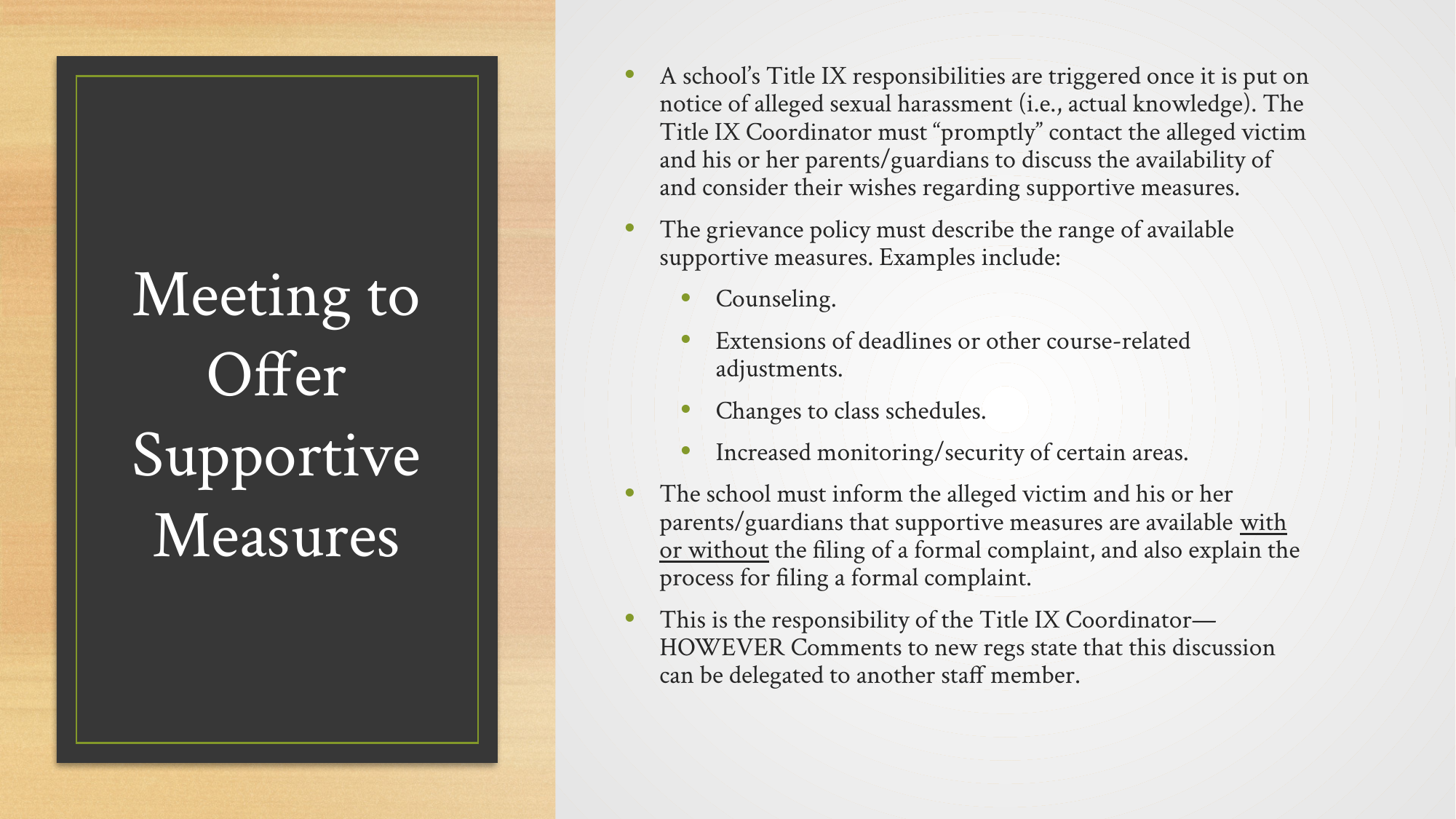

A school’s Title IX responsibilities are triggered once it is put on notice of alleged sexual harassment (i.e., actual knowledge). The Title IX Coordinator must “promptly” contact the alleged victim and his or her parents/guardians to discuss the availability of and consider their wishes regarding supportive measures.
The grievance policy must describe the range of available supportive measures. Examples include:
Counseling.
Extensions of deadlines or other course-related adjustments.
Changes to class schedules.
Increased monitoring/security of certain areas.
The school must inform the alleged victim and his or her parents/guardians that supportive measures are available with or without the filing of a formal complaint, and also explain the process for filing a formal complaint.
This is the responsibility of the Title IX Coordinator—HOWEVER Comments to new regs state that this discussion can be delegated to another staff member.

# Meeting to Offer Supportive Measures
© 2020 Kaleva Law Office